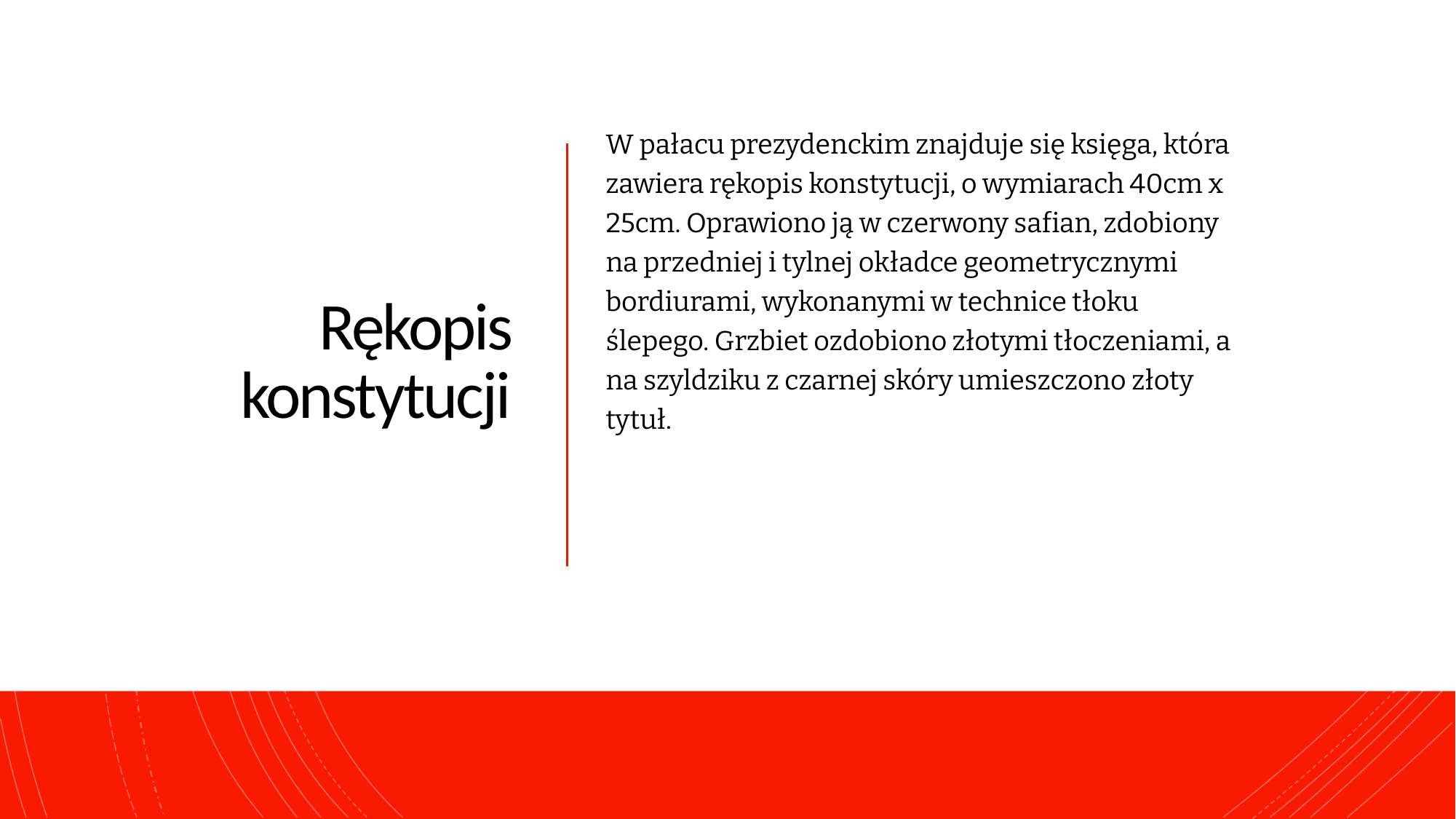

# Rękopis konstytucji
W pałacu prezydenckim znajduje się księga, która zawiera rękopis konstytucji, o wymiarach 40cm x 25cm. Oprawiono ją w czerwony safian, zdobiony na przedniej i tylnej okładce geometrycznymi bordiurami, wykonanymi w technice tłoku ślepego. Grzbiet ozdobiono złotymi tłoczeniami, a na szyldziku z czarnej skóry umieszczono złoty tytuł.